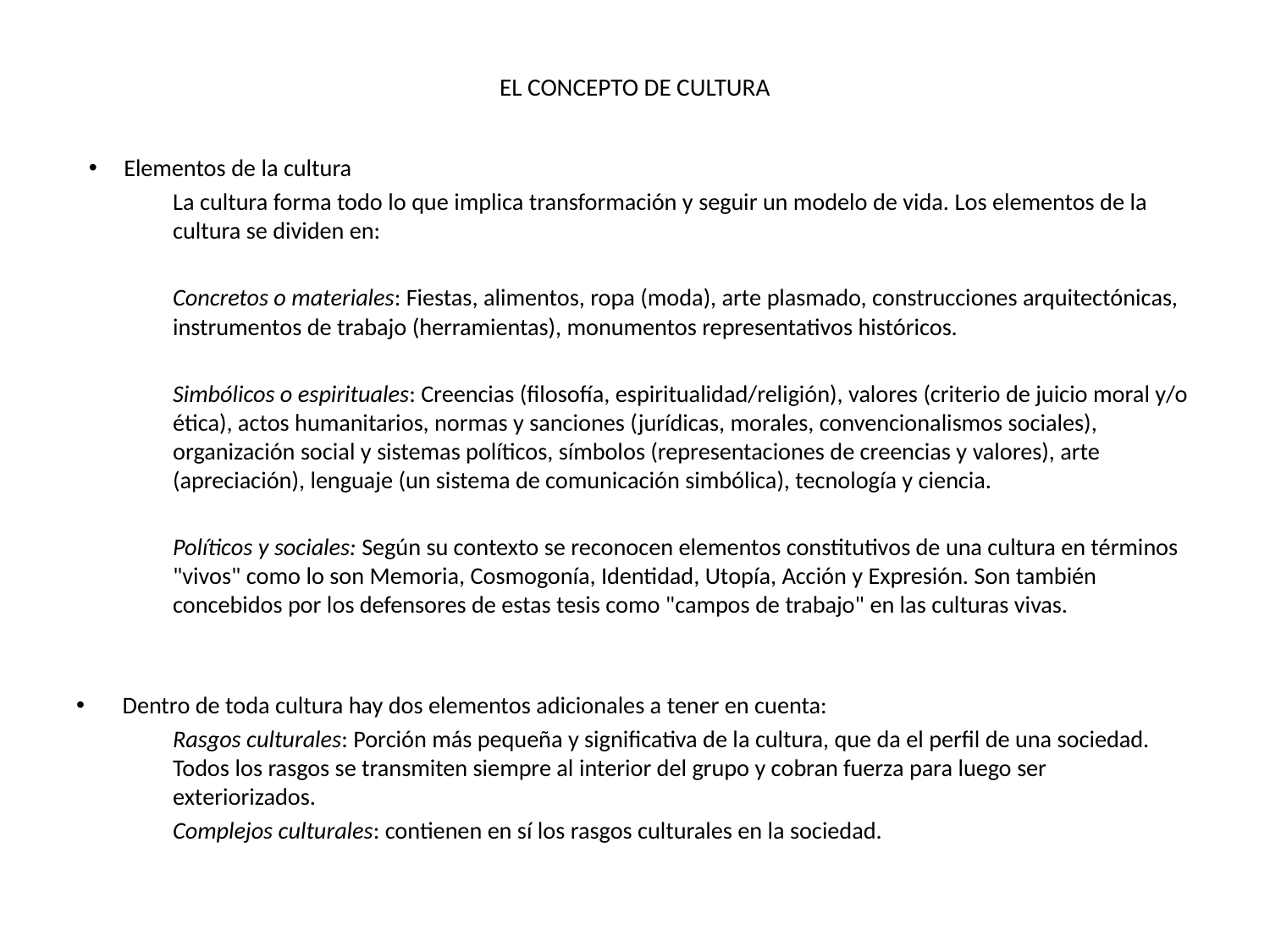

# EL CONCEPTO DE CULTURA
Elementos de la cultura
	La cultura forma todo lo que implica transformación y seguir un modelo de vida. Los elementos de la cultura se dividen en:

	Concretos o materiales: Fiestas, alimentos, ropa (moda), arte plasmado, construcciones arquitectónicas, instrumentos de trabajo (herramientas), monumentos representativos históricos.

	Simbólicos o espirituales: Creencias (filosofía, espiritualidad/religión), valores (criterio de juicio moral y/o ética), actos humanitarios, normas y sanciones (jurídicas, morales, convencionalismos sociales), organización social y sistemas políticos, símbolos (representaciones de creencias y valores), arte (apreciación), lenguaje (un sistema de comunicación simbólica), tecnología y ciencia.

	Políticos y sociales: Según su contexto se reconocen elementos constitutivos de una cultura en términos "vivos" como lo son Memoria, Cosmogonía, Identidad, Utopía, Acción y Expresión. Son también concebidos por los defensores de estas tesis como "campos de trabajo" en las culturas vivas.

Dentro de toda cultura hay dos elementos adicionales a tener en cuenta:
	Rasgos culturales: Porción más pequeña y significativa de la cultura, que da el perfil de una sociedad. Todos los rasgos se transmiten siempre al interior del grupo y cobran fuerza para luego ser exteriorizados.
	Complejos culturales: contienen en sí los rasgos culturales en la sociedad.